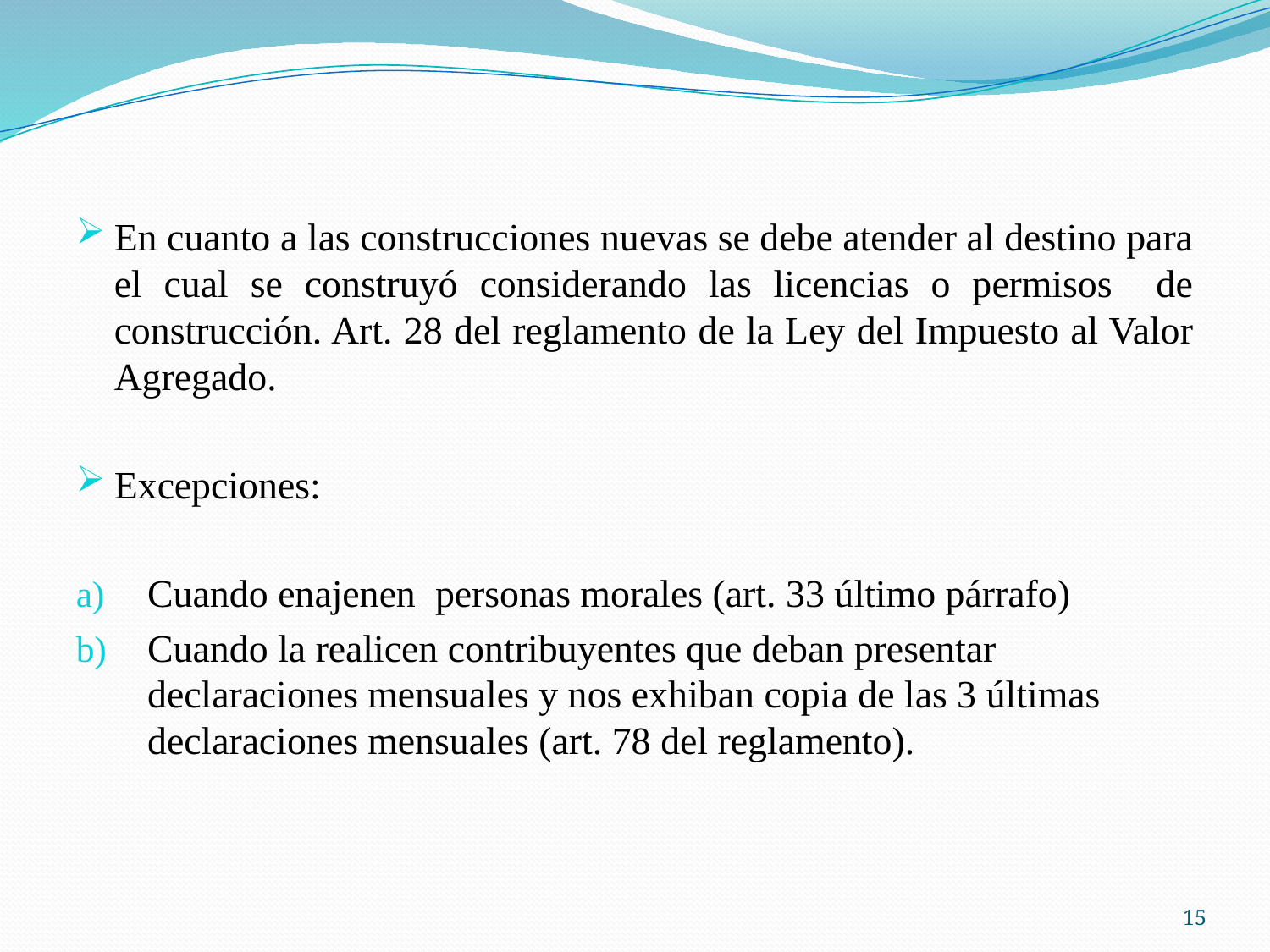

En cuanto a las construcciones nuevas se debe atender al destino para el cual se construyó considerando las licencias o permisos  de construcción. Art. 28 del reglamento de la Ley del Impuesto al Valor Agregado.

Excepciones:

Cuando enajenen  personas morales (art. 33 último párrafo)
Cuando la realicen contribuyentes que deban presentar declaraciones mensuales y nos exhiban copia de las 3 últimas declaraciones mensuales (art. 78 del reglamento).

15